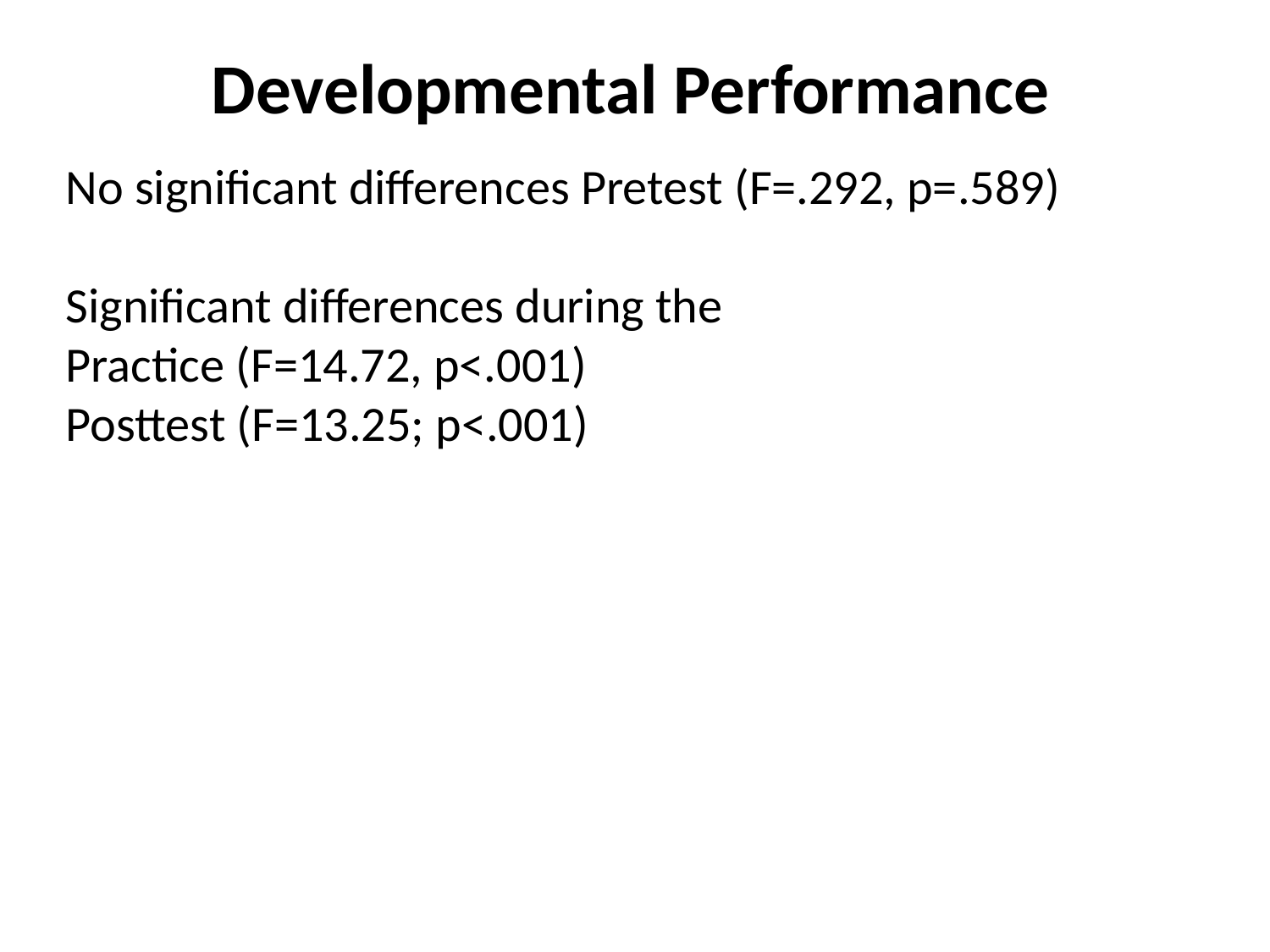

Developmental Performance
No significant differences Pretest (F=.292, p=.589)
Significant differences during the
Practice (F=14.72, p<.001)
Posttest (F=13.25; p<.001)